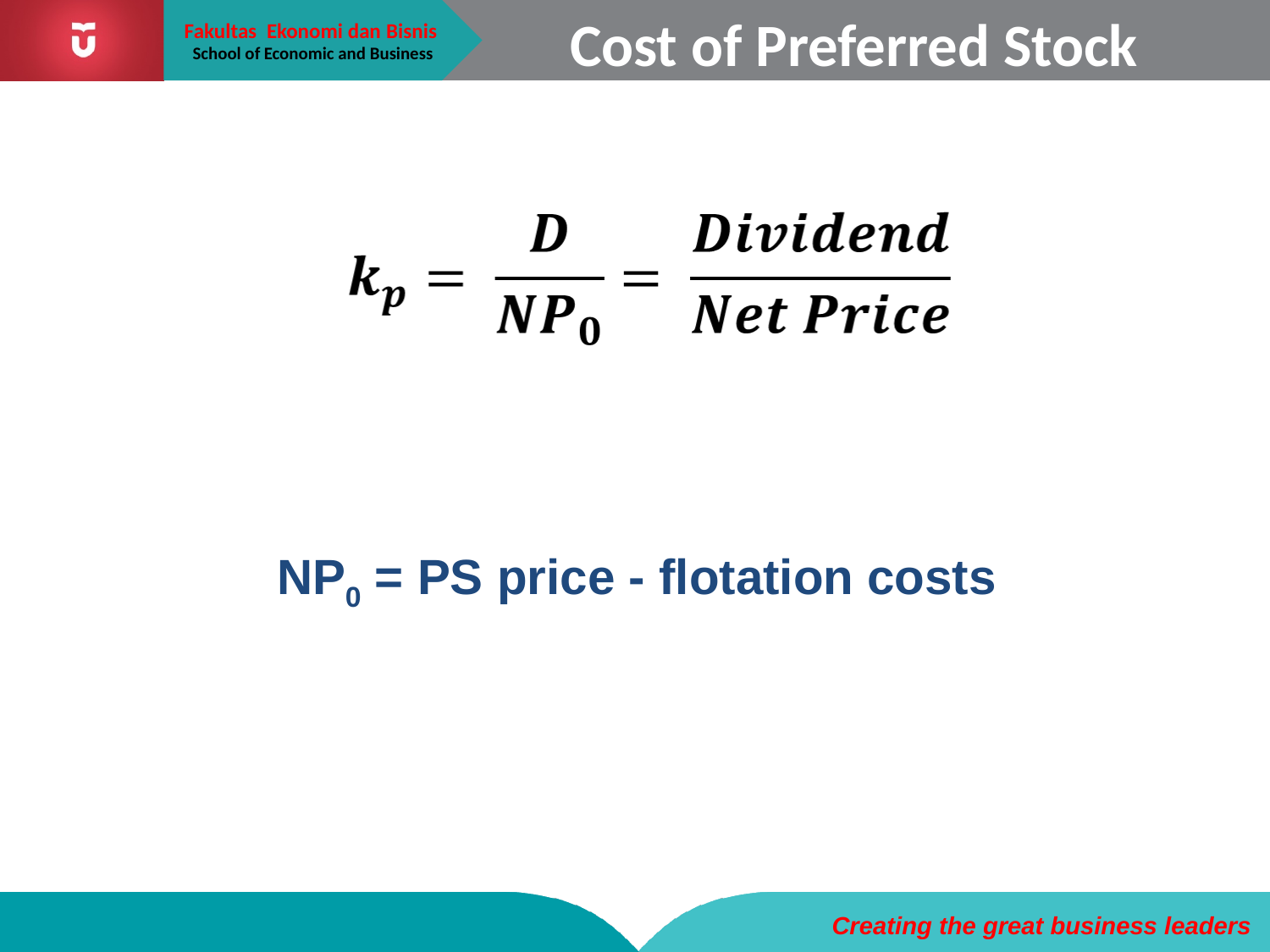

# Cost of Preferred Stock

NP0 = PS price - flotation costs